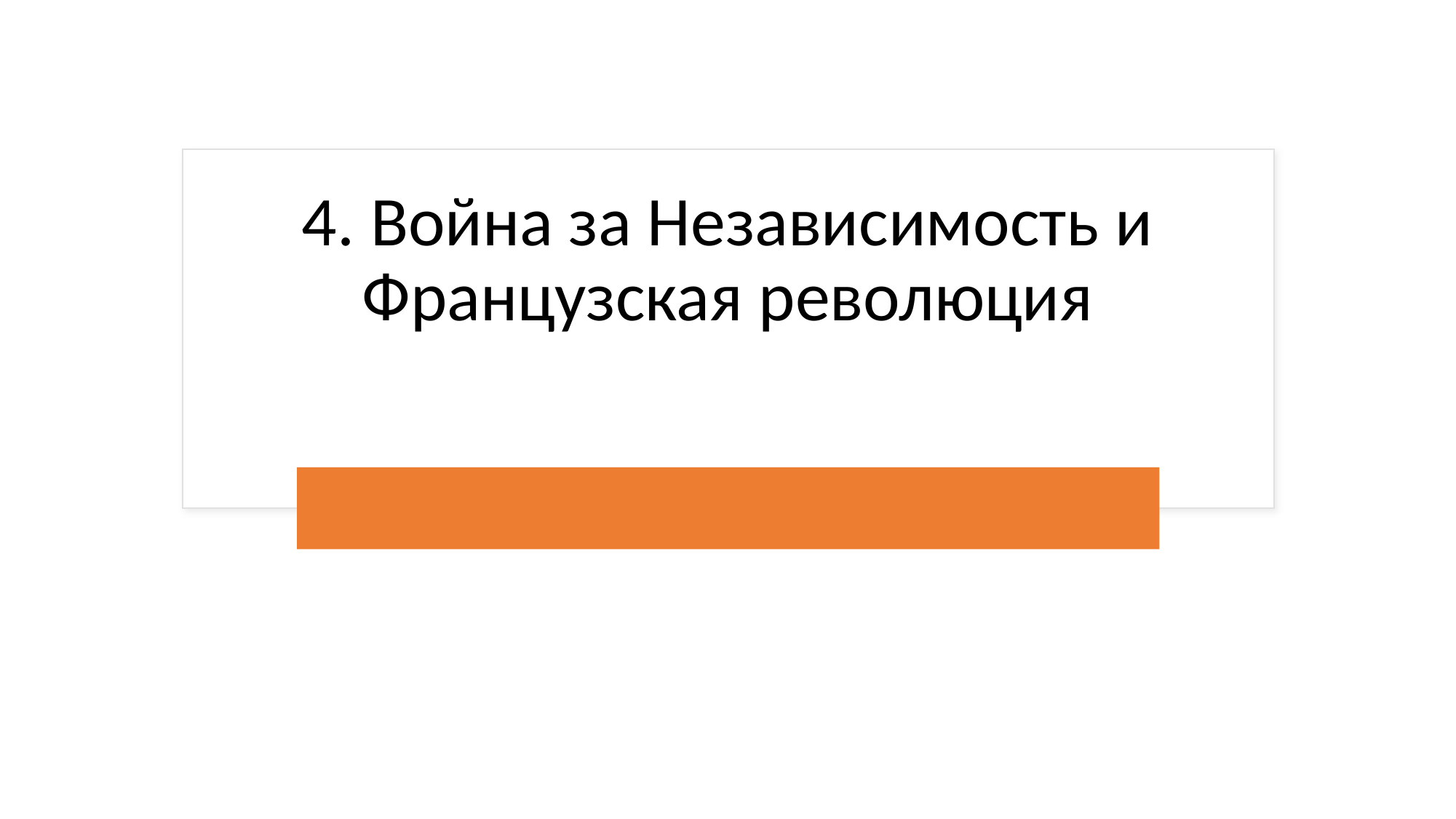

# 4. Война за Независимость и Французская революция